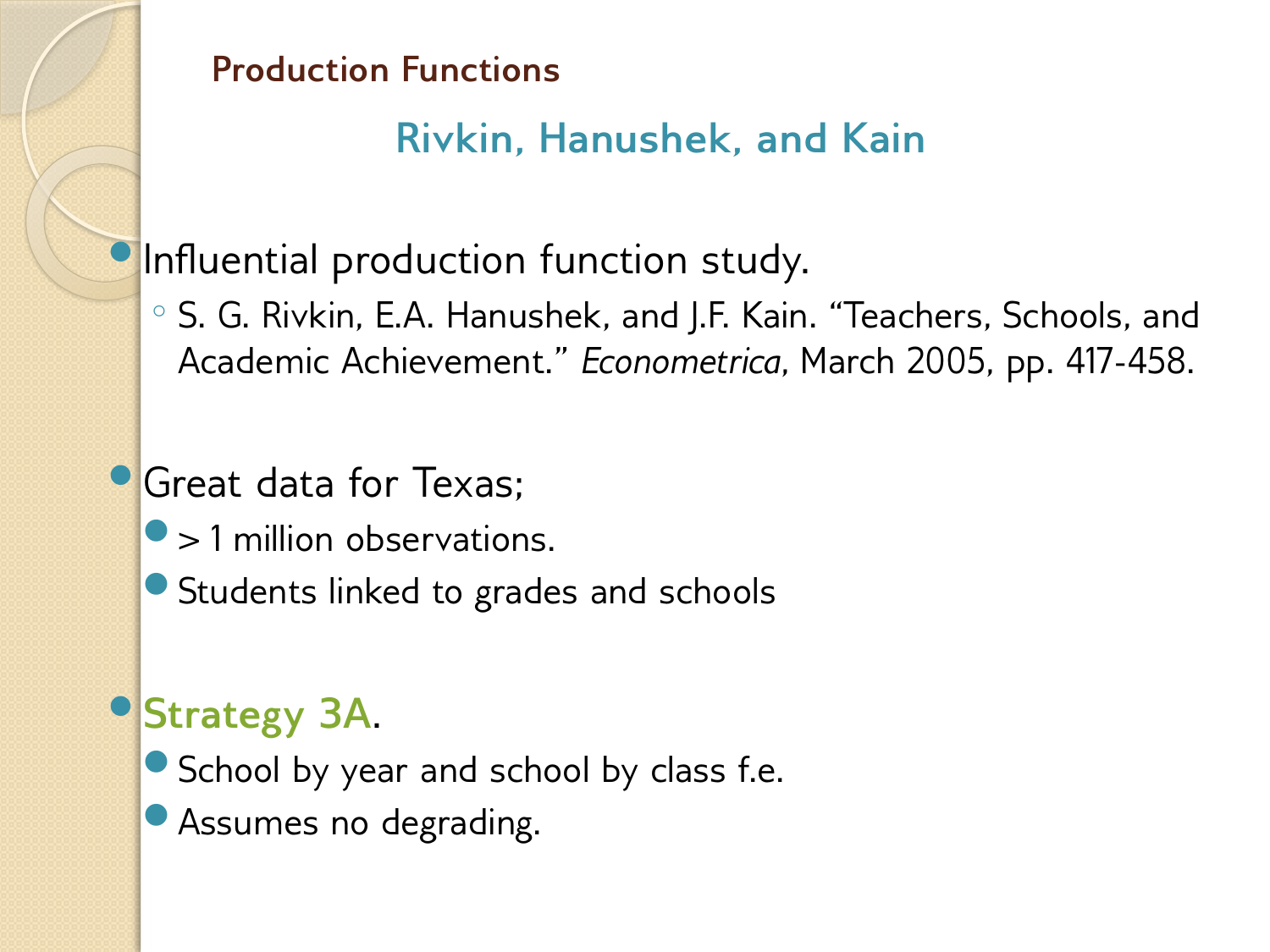

# Production Functions
Rivkin, Hanushek, and Kain

Influential production function study.
S. G. Rivkin, E.A. Hanushek, and J.F. Kain. “Teachers, Schools, and Academic Achievement.” Econometrica, March 2005, pp. 417-458.

Great data for Texas;
> 1 million observations.
Students linked to grades and schools

Strategy 3A.
School by year and school by class f.e.
Assumes no degrading.